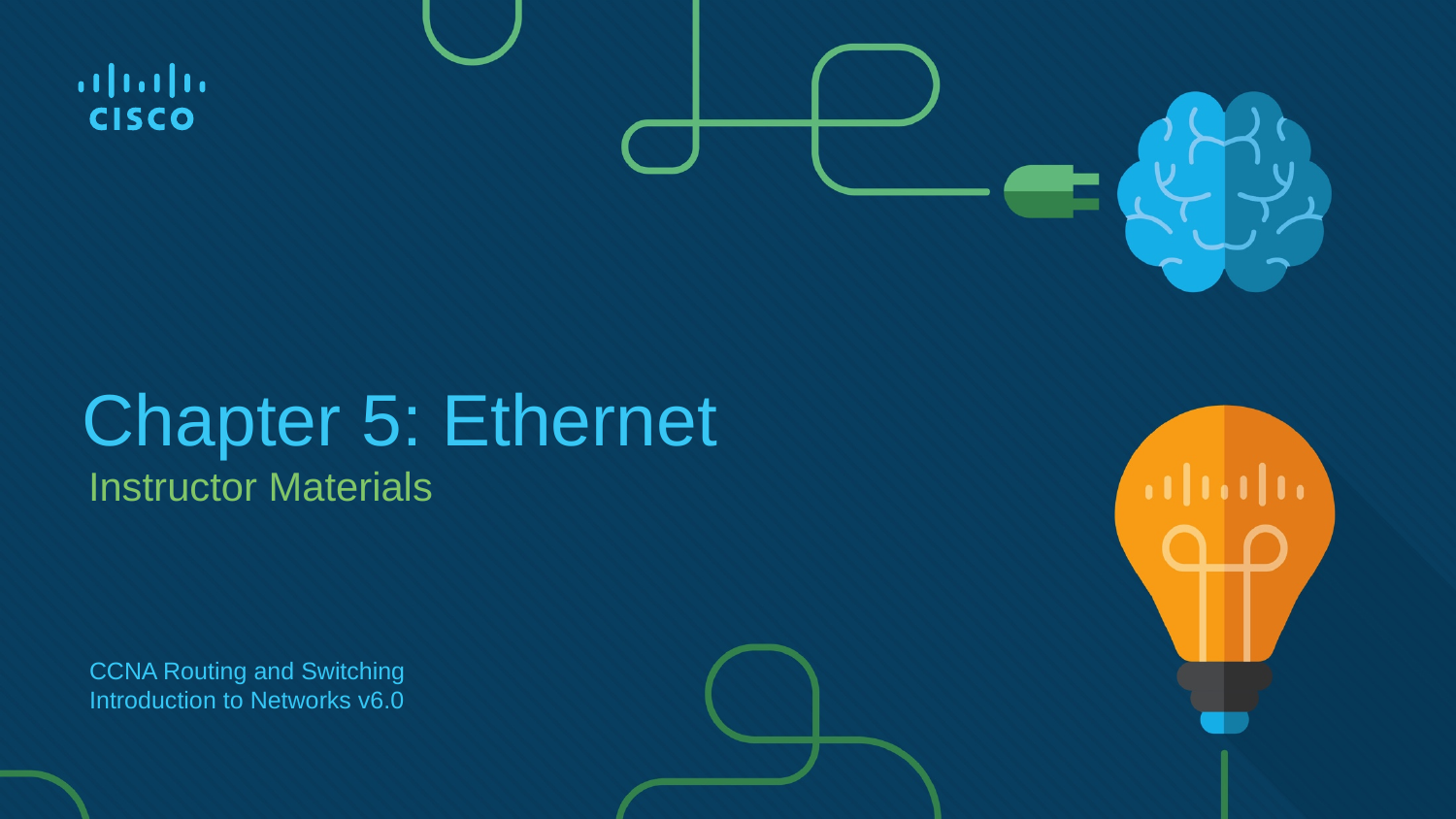

# Chapter 5: Ethernet
Instructor Materials
CCNA Routing and Switching
Introduction to Networks v6.0